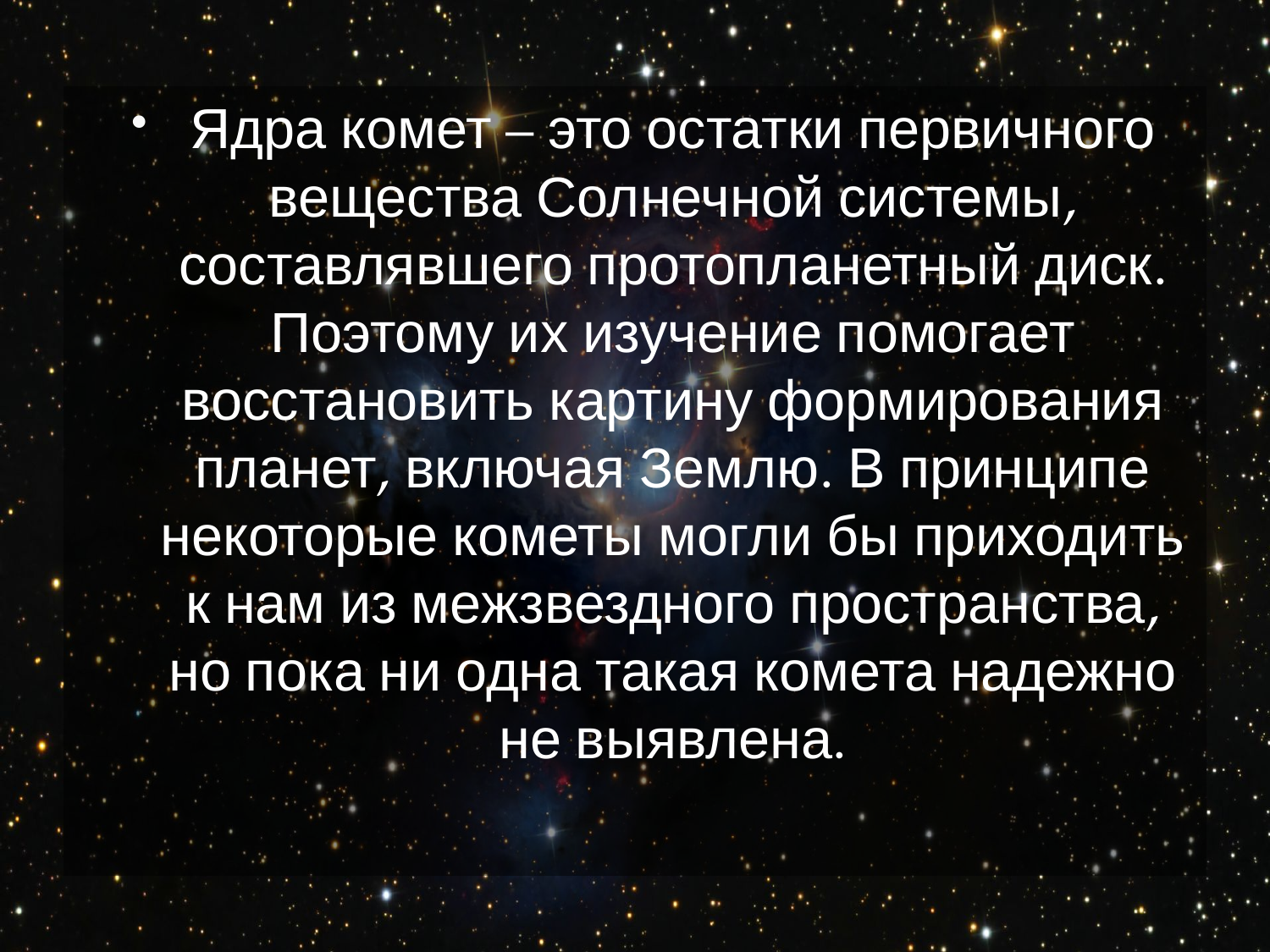

#
Ядра комет – это остатки первичного вещества Солнечной системы, составлявшего протопланетный диск. Поэтому их изучение помогает восстановить картину формирования планет, включая Землю. В принципе некоторые кометы могли бы приходить к нам из межзвездного пространства, но пока ни одна такая комета надежно не выявлена.